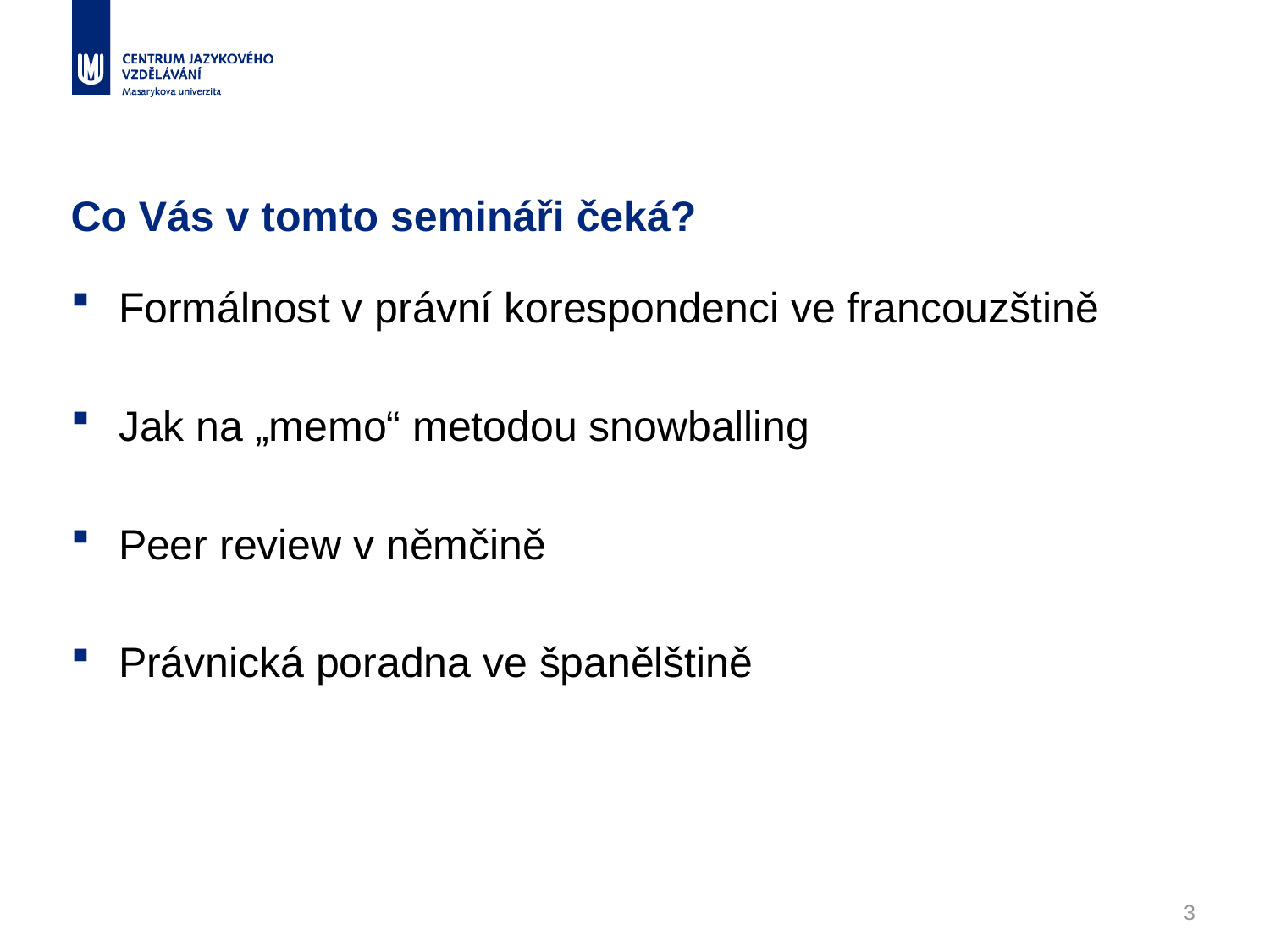

# Co Vás v tomto semináři čeká?
Formálnost v právní korespondenci ve francouzštině

Jak na „memo“ metodou snowballing

Peer review v němčině

Právnická poradna ve španělštině

3